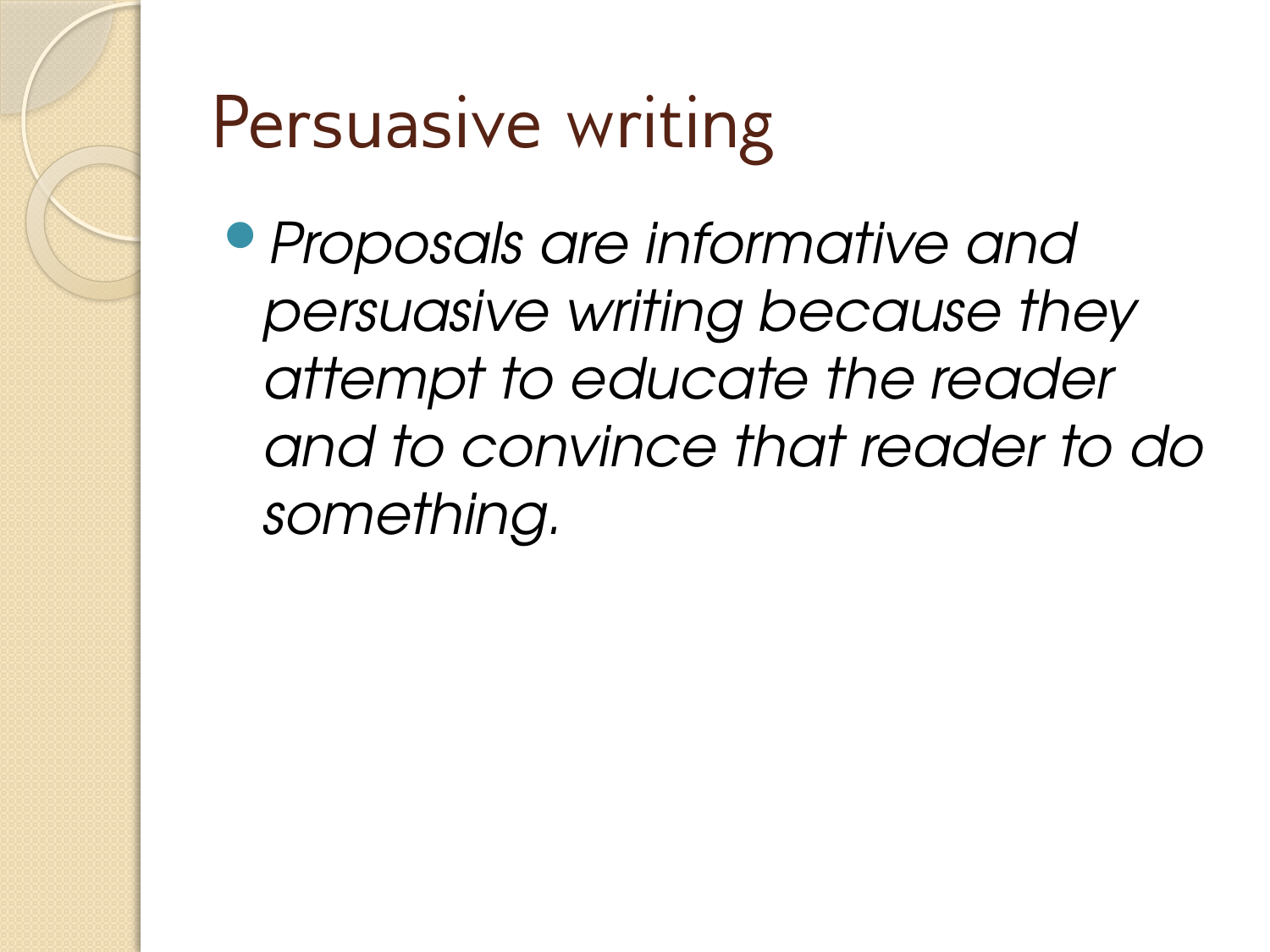

# Persuasive writing
Proposals are informative and persuasive writing because they attempt to educate the reader and to convince that reader to do something.